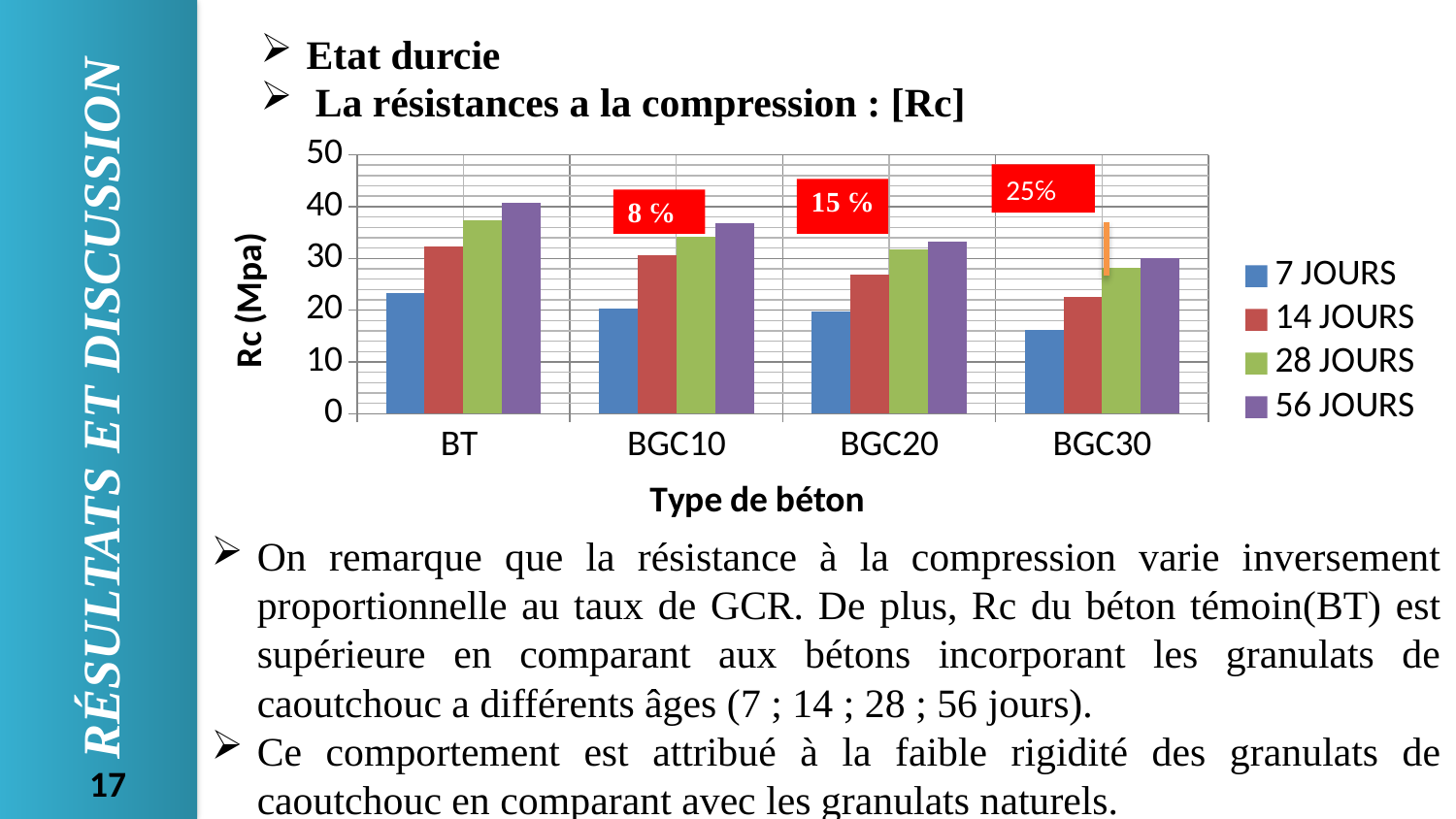

Etat durcie
La résistances a la compression : [Rc]

### Chart

| Category | 7 JOURS | 14 JOURS | 28 JOURS | 56 JOURS |
|---|---|---|---|---|
| BT  | 23.34 | 32.365 | 37.328 | 40.805 |
| BGC10 | 20.326 | 30.538 | 34.27 | 36.82 |
| BGC20 | 19.819 | 26.842 | 31.722 | 33.255 |
| BGC30 | 16.198 | 22.65 | 28.137 | 30.125 |
25℅
RÉSULTATS ET DISCUSSION

On remarque que la résistance à la compression varie inversement proportionnelle au taux de GCR. De plus, Rc du béton témoin(BT) est supérieure en comparant aux bétons incorporant les granulats de caoutchouc a différents âges (7 ; 14 ; 28 ; 56 jours).
Ce comportement est attribué à la faible rigidité des granulats de caoutchouc en comparant avec les granulats naturels.
17